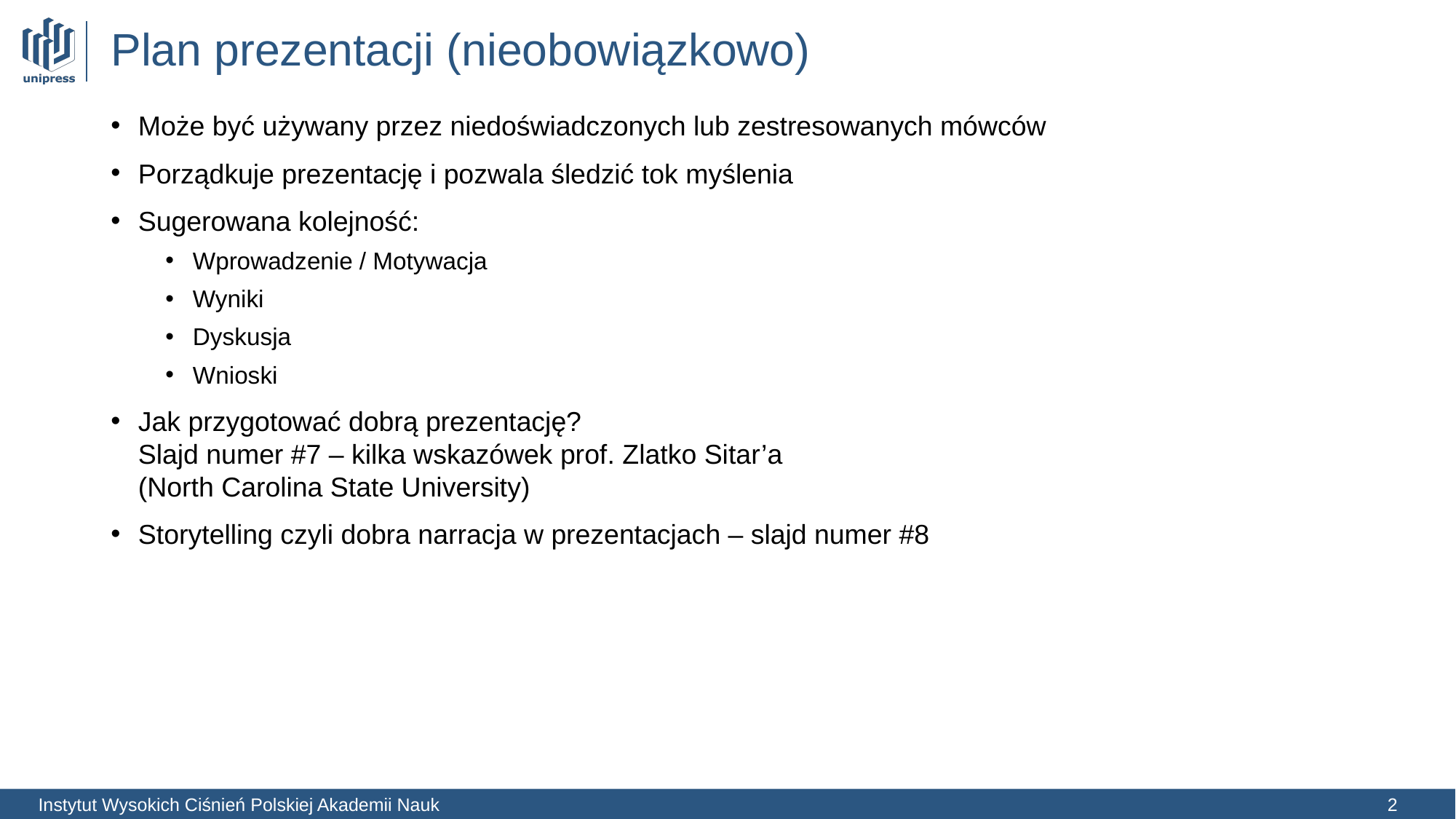

# Plan prezentacji (nieobowiązkowo)
Może być używany przez niedoświadczonych lub zestresowanych mówców
Porządkuje prezentację i pozwala śledzić tok myślenia
Sugerowana kolejność:
Wprowadzenie / Motywacja
Wyniki
Dyskusja
Wnioski
Jak przygotować dobrą prezentację?
Slajd numer #7 – kilka wskazówek prof. Zlatko Sitar’a
(North Carolina State University)
Storytelling czyli dobra narracja w prezentacjach – slajd numer #8
2